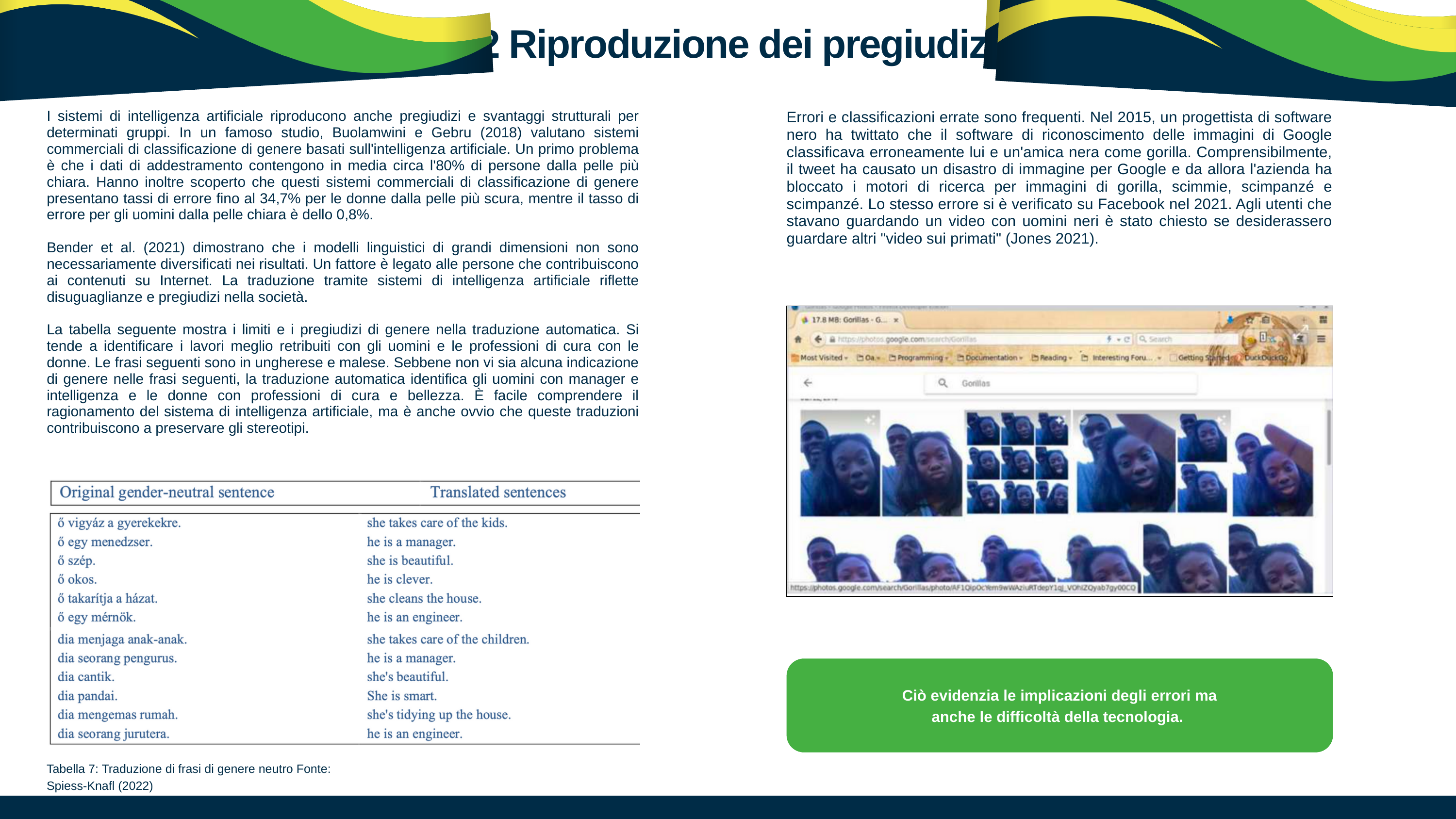

6.2 Riproduzione dei pregiudizi
I sistemi di intelligenza artificiale riproducono anche pregiudizi e svantaggi strutturali per determinati gruppi. In un famoso studio, Buolamwini e Gebru (2018) valutano sistemi commerciali di classificazione di genere basati sull'intelligenza artificiale. Un primo problema è che i dati di addestramento contengono in media circa l'80% di persone dalla pelle più chiara. Hanno inoltre scoperto che questi sistemi commerciali di classificazione di genere presentano tassi di errore fino al 34,7% per le donne dalla pelle più scura, mentre il tasso di errore per gli uomini dalla pelle chiara è dello 0,8%.

Bender et al. (2021) dimostrano che i modelli linguistici di grandi dimensioni non sono necessariamente diversificati nei risultati. Un fattore è legato alle persone che contribuiscono ai contenuti su Internet. La traduzione tramite sistemi di intelligenza artificiale riflette disuguaglianze e pregiudizi nella società.

La tabella seguente mostra i limiti e i pregiudizi di genere nella traduzione automatica. Si tende a identificare i lavori meglio retribuiti con gli uomini e le professioni di cura con le donne. Le frasi seguenti sono in ungherese e malese. Sebbene non vi sia alcuna indicazione di genere nelle frasi seguenti, la traduzione automatica identifica gli uomini con manager e intelligenza e le donne con professioni di cura e bellezza. È facile comprendere il ragionamento del sistema di intelligenza artificiale, ma è anche ovvio che queste traduzioni contribuiscono a preservare gli stereotipi.
Errori e classificazioni errate sono frequenti. Nel 2015, un progettista di software nero ha twittato che il software di riconoscimento delle immagini di Google classificava erroneamente lui e un'amica nera come gorilla. Comprensibilmente, il tweet ha causato un disastro di immagine per Google e da allora l'azienda ha bloccato i motori di ricerca per immagini di gorilla, scimmie, scimpanzé e scimpanzé. Lo stesso errore si è verificato su Facebook nel 2021. Agli utenti che stavano guardando un video con uomini neri è stato chiesto se desiderassero guardare altri "video sui primati" (Jones 2021).

Ciò evidenzia le implicazioni degli errori ma anche le difficoltà della tecnologia.
Tabella 7: Traduzione di frasi di genere neutro Fonte: Spiess-Knafl (2022)